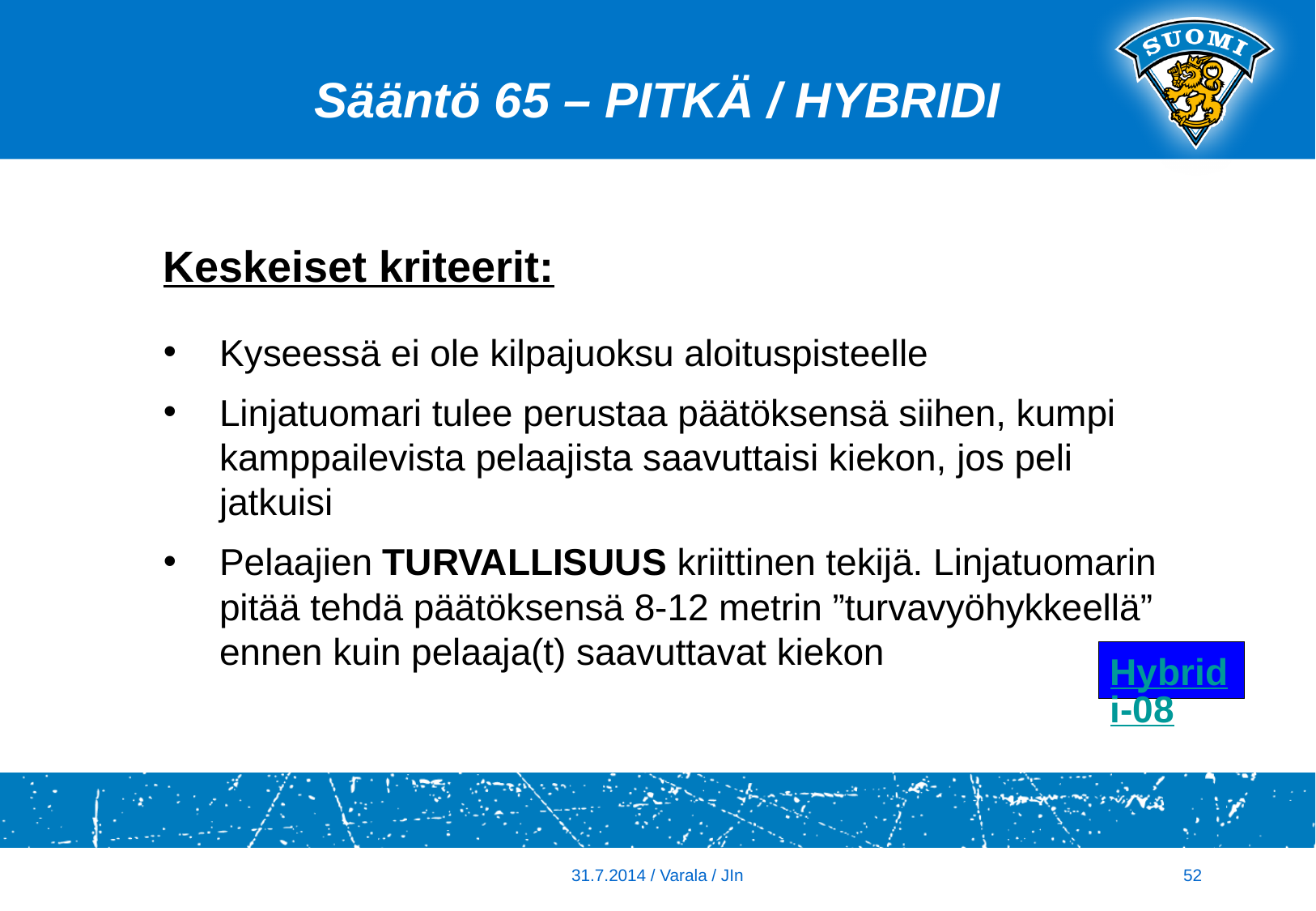

Sääntö 65 – PITKÄ / HYBRIDI
Keskeiset kriteerit:
Kyseessä ei ole kilpajuoksu aloituspisteelle

Linjatuomari tulee perustaa päätöksensä siihen, kumpi kamppailevista pelaajista saavuttaisi kiekon, jos peli jatkuisi

Pelaajien TURVALLISUUS kriittinen tekijä. Linjatuomarin pitää tehdä päätöksensä 8-12 metrin ”turvavyöhykkeellä” ennen kuin pelaaja(t) saavuttavat kiekon
Hybridi-08
31.7.2014 / Varala / JIn
52